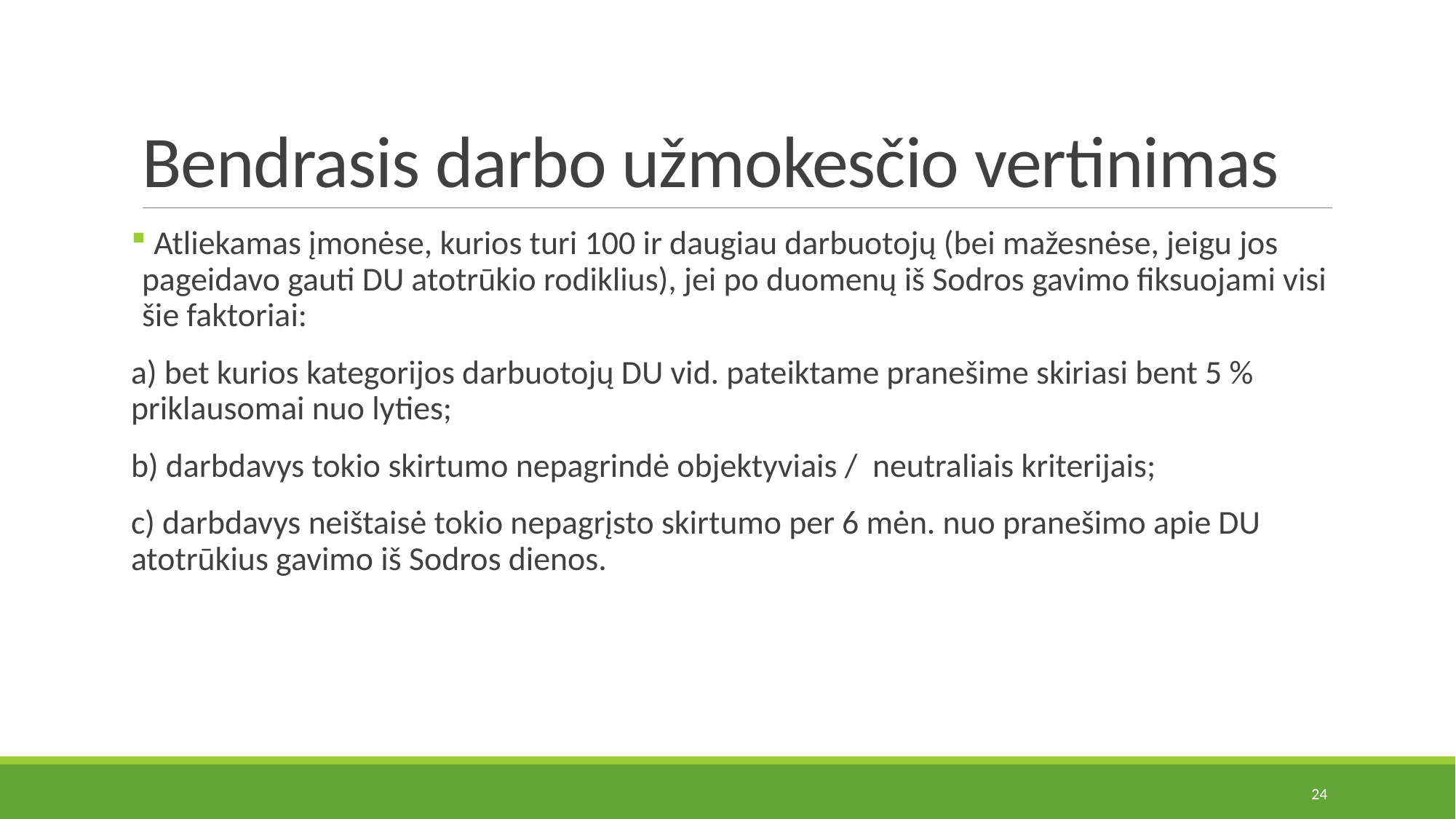

# Bendrasis darbo užmokesčio vertinimas
 Atliekamas įmonėse, kurios turi 100 ir daugiau darbuotojų (bei mažesnėse, jeigu jos pageidavo gauti DU atotrūkio rodiklius), jei po duomenų iš Sodros gavimo fiksuojami visi šie faktoriai:
a) bet kurios kategorijos darbuotojų DU vid. pateiktame pranešime skiriasi bent 5 % priklausomai nuo lyties;
b) darbdavys tokio skirtumo nepagrindė objektyviais /  neutraliais kriterijais;
c) darbdavys neištaisė tokio nepagrįsto skirtumo per 6 mėn. nuo pranešimo apie DU atotrūkius gavimo iš Sodros dienos.

24